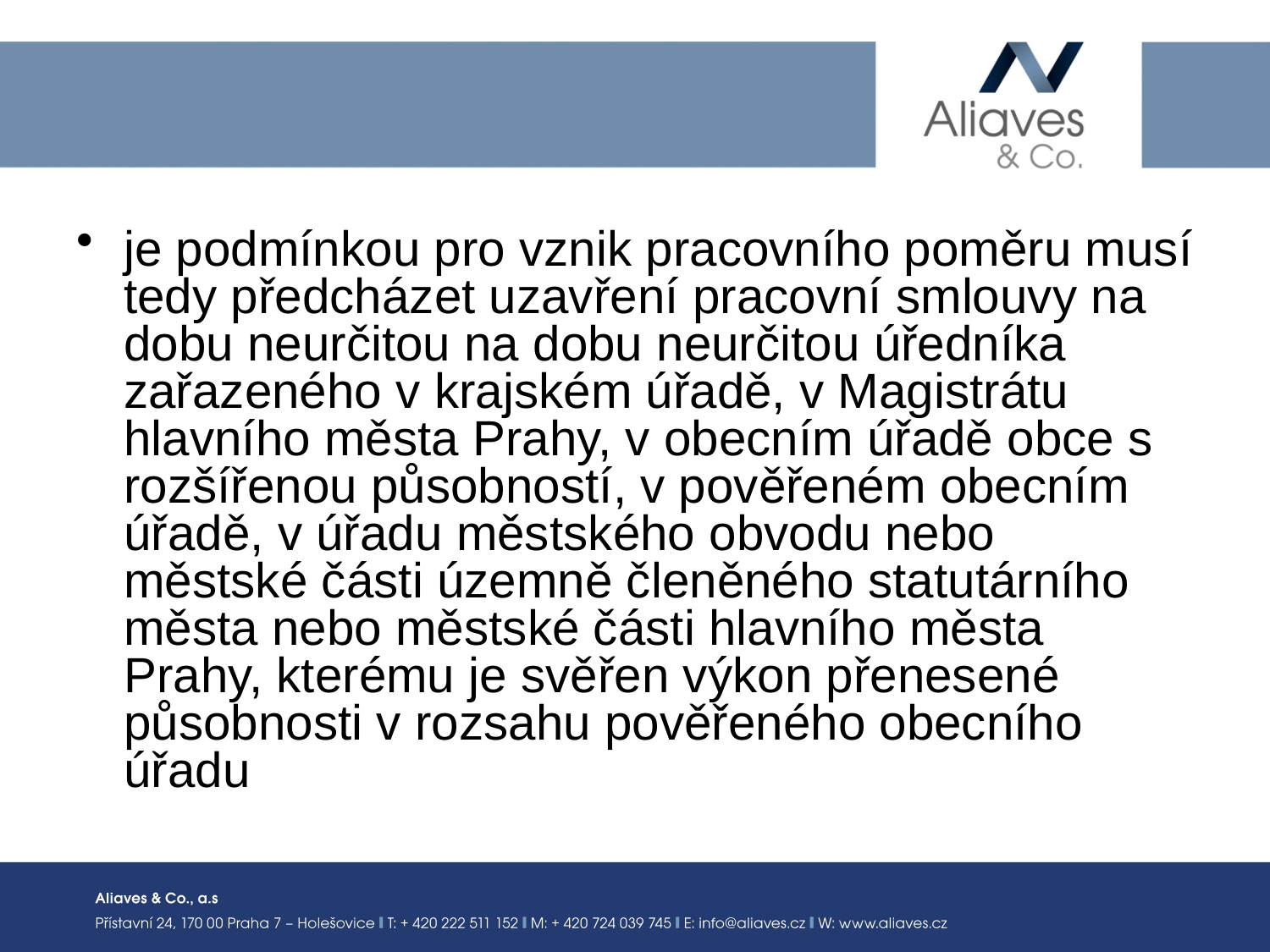

#
je podmínkou pro vznik pracovního poměru musí tedy předcházet uzavření pracovní smlouvy na dobu neurčitou na dobu neurčitou úředníka zařazeného v krajském úřadě, v Magistrátu hlavního města Prahy, v obecním úřadě obce s rozšířenou působností, v pověřeném obecním úřadě, v úřadu městského obvodu nebo městské části územně členěného statutárního města nebo městské části hlavního města Prahy, kterému je svěřen výkon přenesené působnosti v rozsahu pověřeného obecního úřadu